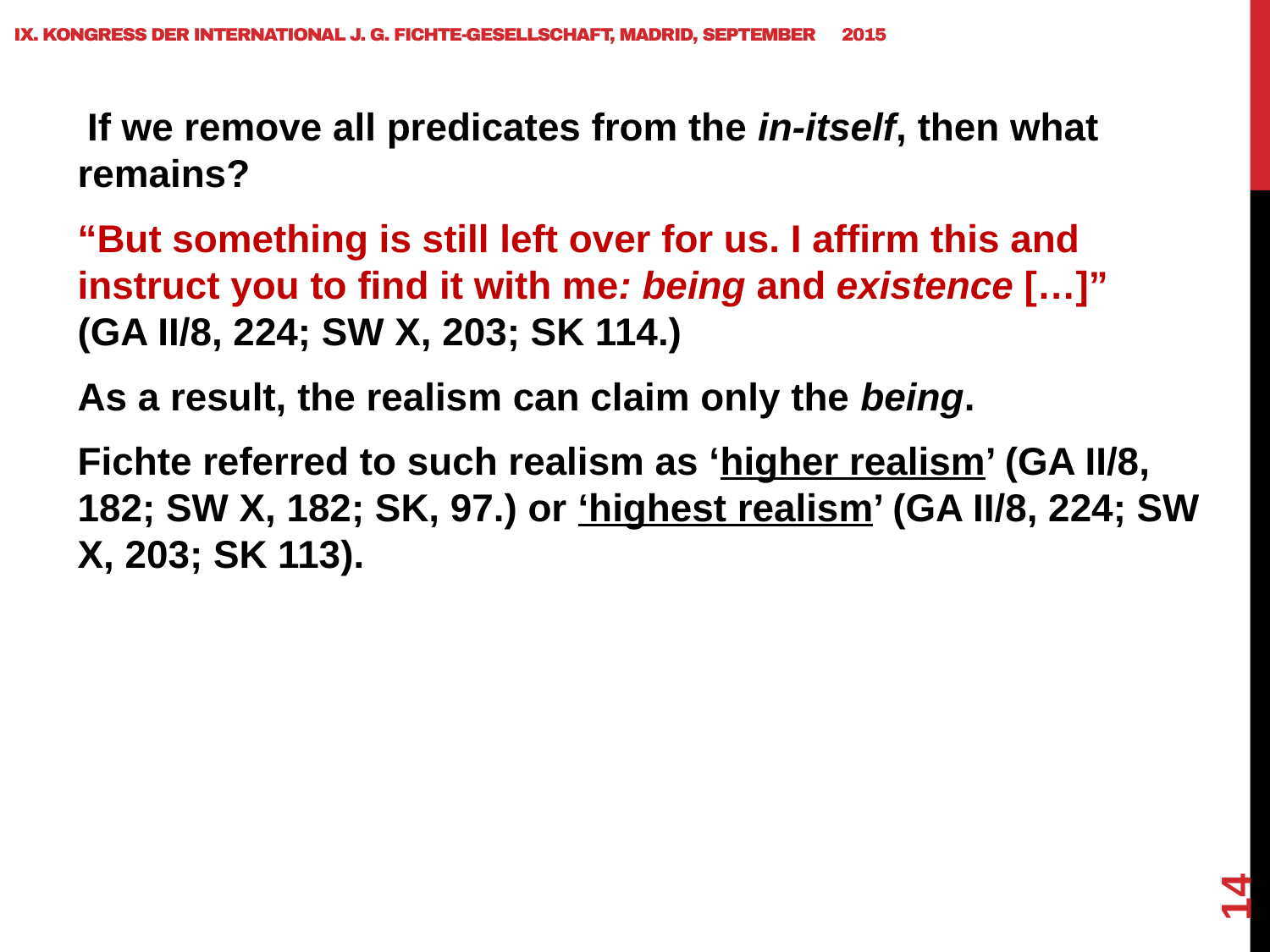

# IX. Kongress der International J. G. Fichte-Gesellschaft, Madrid, September　2015
 If we remove all predicates from the in-itself, then what remains?
“But something is still left over for us. I affirm this and instruct you to find it with me: being and existence […]”　(GA II/8, 224; SW X, 203; SK 114.)
As a result, the realism can claim only the being.
Fichte referred to such realism as ‘higher realism’ (GA II/8, 182; SW X, 182; SK, 97.) or ‘highest realism’ (GA II/8, 224; SW X, 203; SK 113).

14